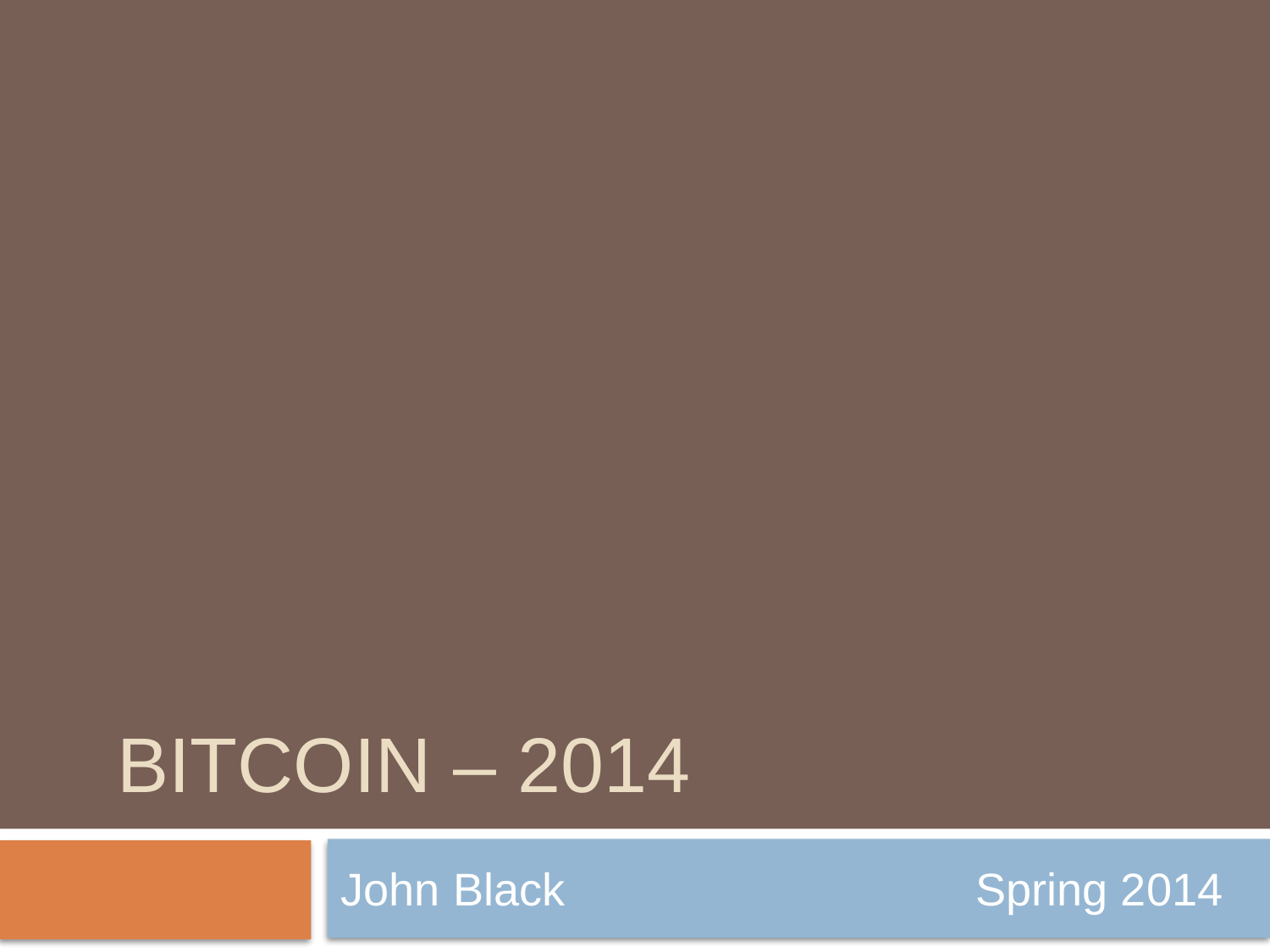

# BITCOIN – 2014
John Black				Spring 2014